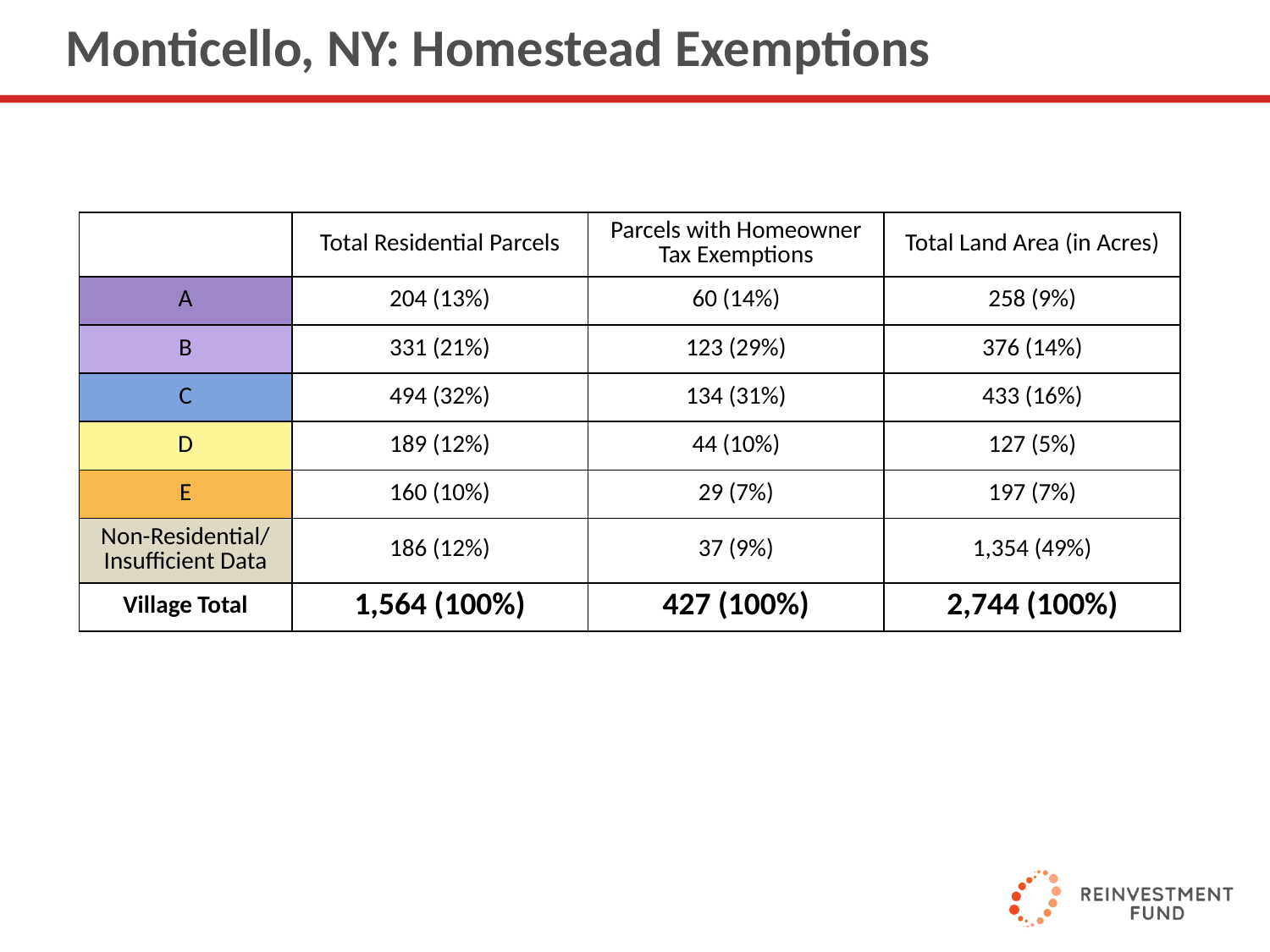

# Monticello, NY: Homestead Exemptions
|  | Total Residential Parcels | Parcels with Homeowner Tax Exemptions | Total Land Area (in Acres) |
| --- | --- | --- | --- |
| A | 204 (13%) | 60 (14%) | 258 (9%) |
| B | 331 (21%) | 123 (29%) | 376 (14%) |
| C | 494 (32%) | 134 (31%) | 433 (16%) |
| D | 189 (12%) | 44 (10%) | 127 (5%) |
| E | 160 (10%) | 29 (7%) | 197 (7%) |
| Non-Residential/ Insufficient Data | 186 (12%) | 37 (9%) | 1,354 (49%) |
| Village Total | 1,564 (100%) | 427 (100%) | 2,744 (100%) |